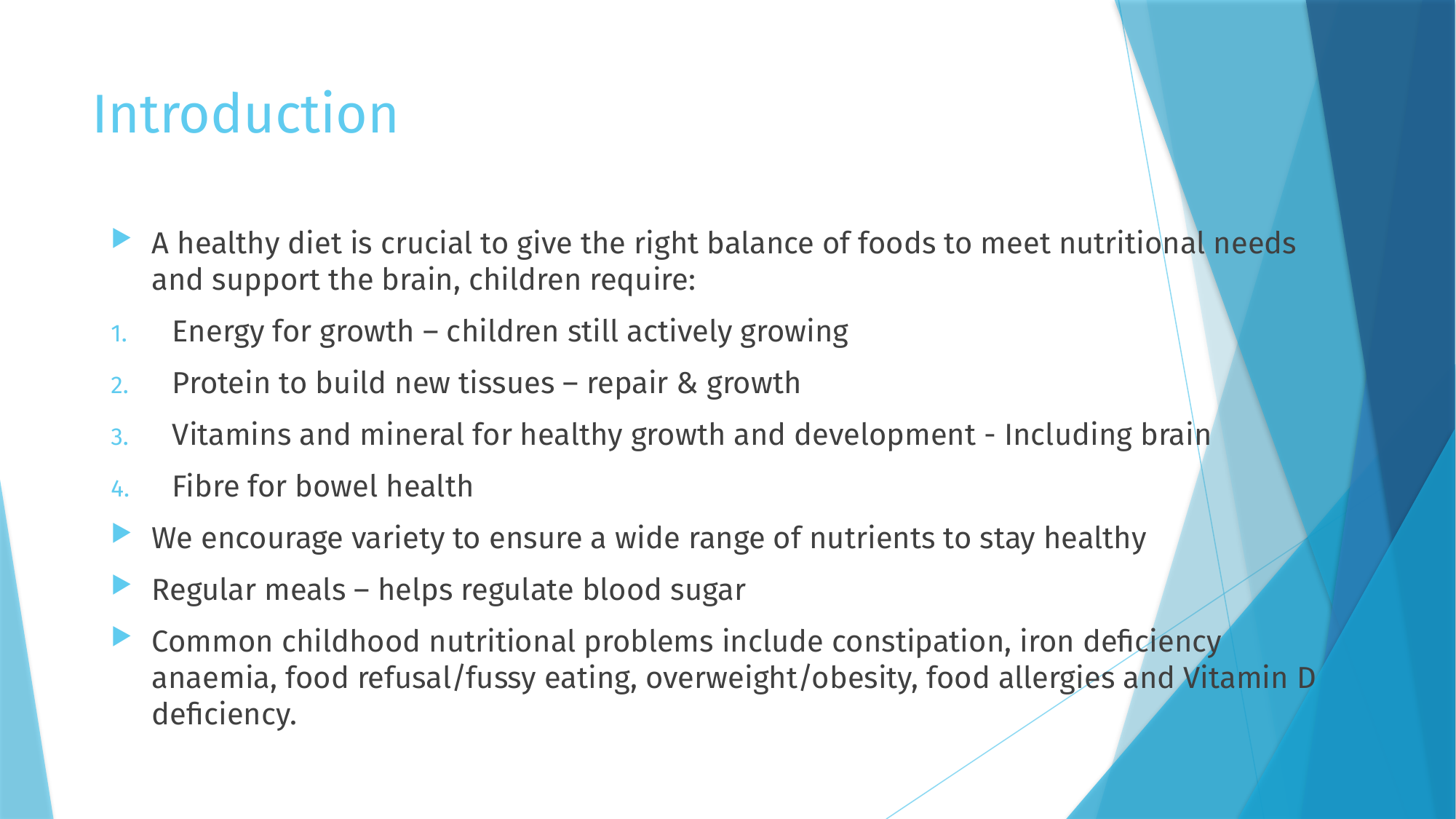

# Introduction
A healthy diet is crucial to give the right balance of foods to meet nutritional needs and support the brain, children require:
Energy for growth – children still actively growing
Protein to build new tissues – repair & growth
Vitamins and mineral for healthy growth and development - Including brain
Fibre for bowel health
We encourage variety to ensure a wide range of nutrients to stay healthy
Regular meals – helps regulate blood sugar
Common childhood nutritional problems include constipation, iron deficiency anaemia, food refusal/fussy eating, overweight/obesity, food allergies and Vitamin D deficiency.